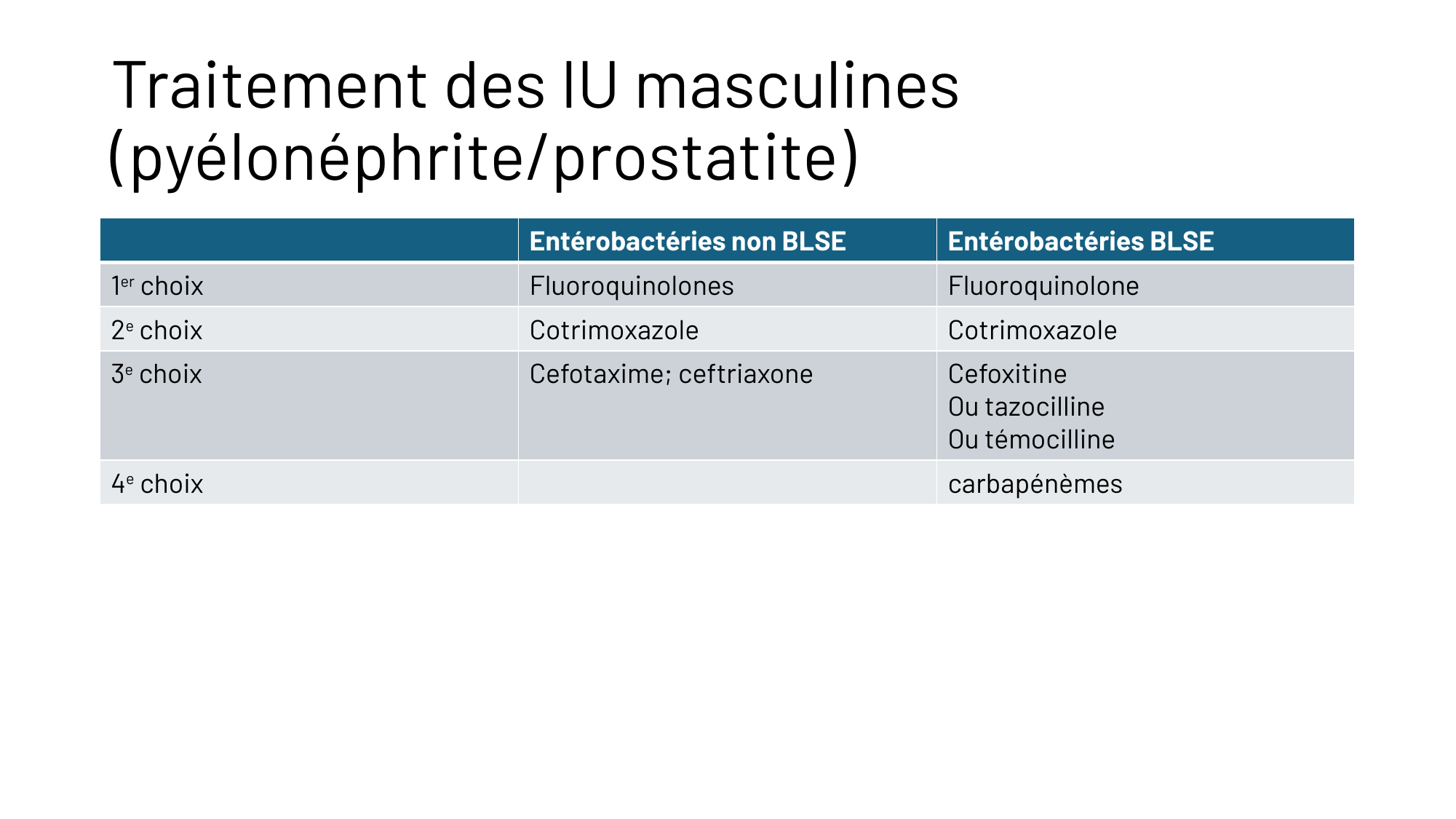

# Traitement des IU masculines (pyélonéphrite/prostatite)
|  | Entérobactéries non BLSE | Entérobactéries BLSE |
| --- | --- | --- |
| 1er choix | Fluoroquinolones | Fluoroquinolone |
| 2e choix | Cotrimoxazole | Cotrimoxazole |
| 3e choix | Cefotaxime; ceftriaxone | Cefoxitine Ou tazocilline Ou témocilline |
| 4e choix |  | carbapénèmes |